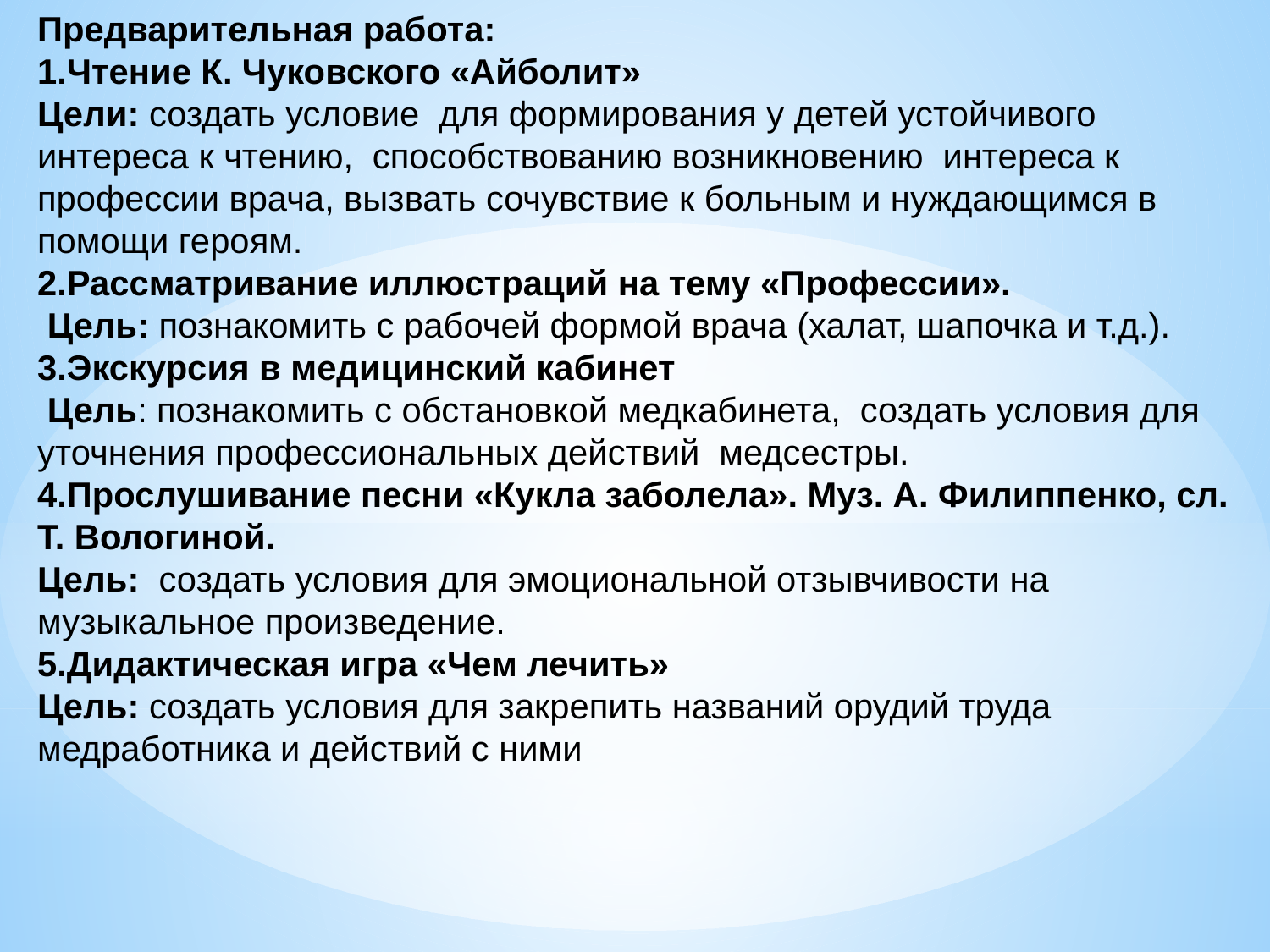

Предварительная работа:
1.Чтение К. Чуковского «Айболит»
Цели: создать условие  для формирования у детей устойчивого интереса к чтению,  способствованию возникновению  интереса к профессии врача, вызвать сочувствие к больным и нуждающимся в помощи героям.
2.Рассматривание иллюстраций на тему «Профессии».
 Цель: познакомить с рабочей формой врача (халат, шапочка и т.д.).
3.Экскурсия в медицинский кабинет
 Цель: познакомить с обстановкой медкабинета,  создать условия для уточнения профессиональных действий  медсестры.
4.Прослушивание песни «Кукла заболела». Муз. А. Филиппенко, сл. Т. Вологиной.
Цель:  создать условия для эмоциональной отзывчивости на музыкальное произведение.
5.Дидактическая игра «Чем лечить»
Цель: создать условия для закрепить названий орудий труда медработника и действий с ними